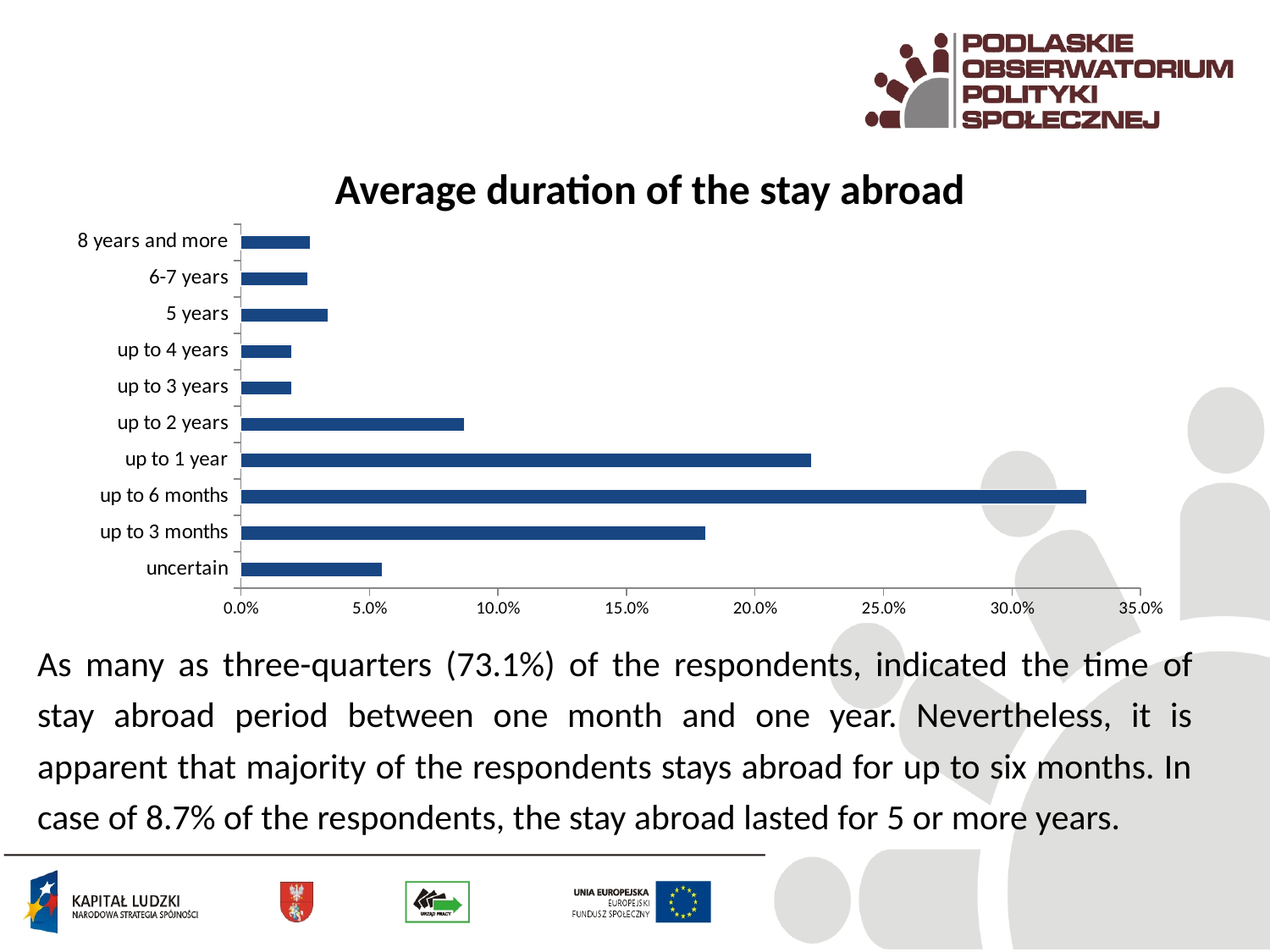

Average duration of the stay abroad

### Chart

| Category |  |
|---|---|
| uncertain | 0.055000000000000014 |
| up to 3 months | 0.18100000000000016 |
| up to 6 months | 0.32900000000000046 |
| up to 1 year | 0.222 |
| up to 2 years | 0.08700000000000002 |
| up to 3 years | 0.02000000000000001 |
| up to 4 years | 0.02000000000000001 |
| 5 years | 0.034 |
| 6-7 years | 0.026 |
| 8 years and more | 0.02700000000000003 |
As many as three-quarters (73.1%) of the respondents, indicated the time of stay abroad period between one month and one year. Nevertheless, it is apparent that majority of the respondents stays abroad for up to six months. In case of 8.7% of the respondents, the stay abroad lasted for 5 or more years.